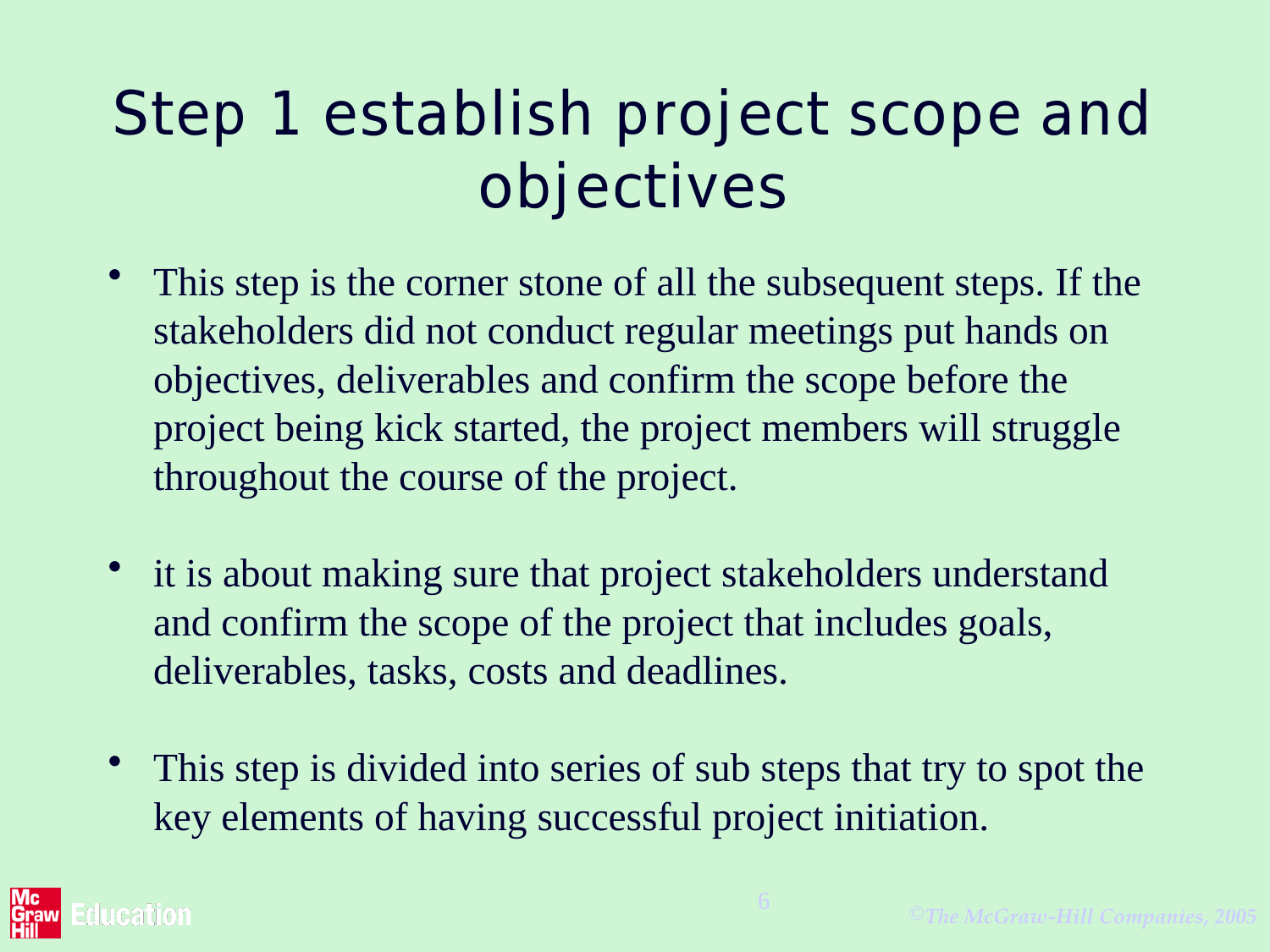

# Step 1 establish project scope and objectives
This step is the corner stone of all the subsequent steps. If the stakeholders did not conduct regular meetings put hands on objectives, deliverables and confirm the scope before the project being kick started, the project members will struggle throughout the course of the project.

it is about making sure that project stakeholders understand and confirm the scope of the project that includes goals, deliverables, tasks, costs and deadlines.

This step is divided into series of sub steps that try to spot the key elements of having successful project initiation.

6